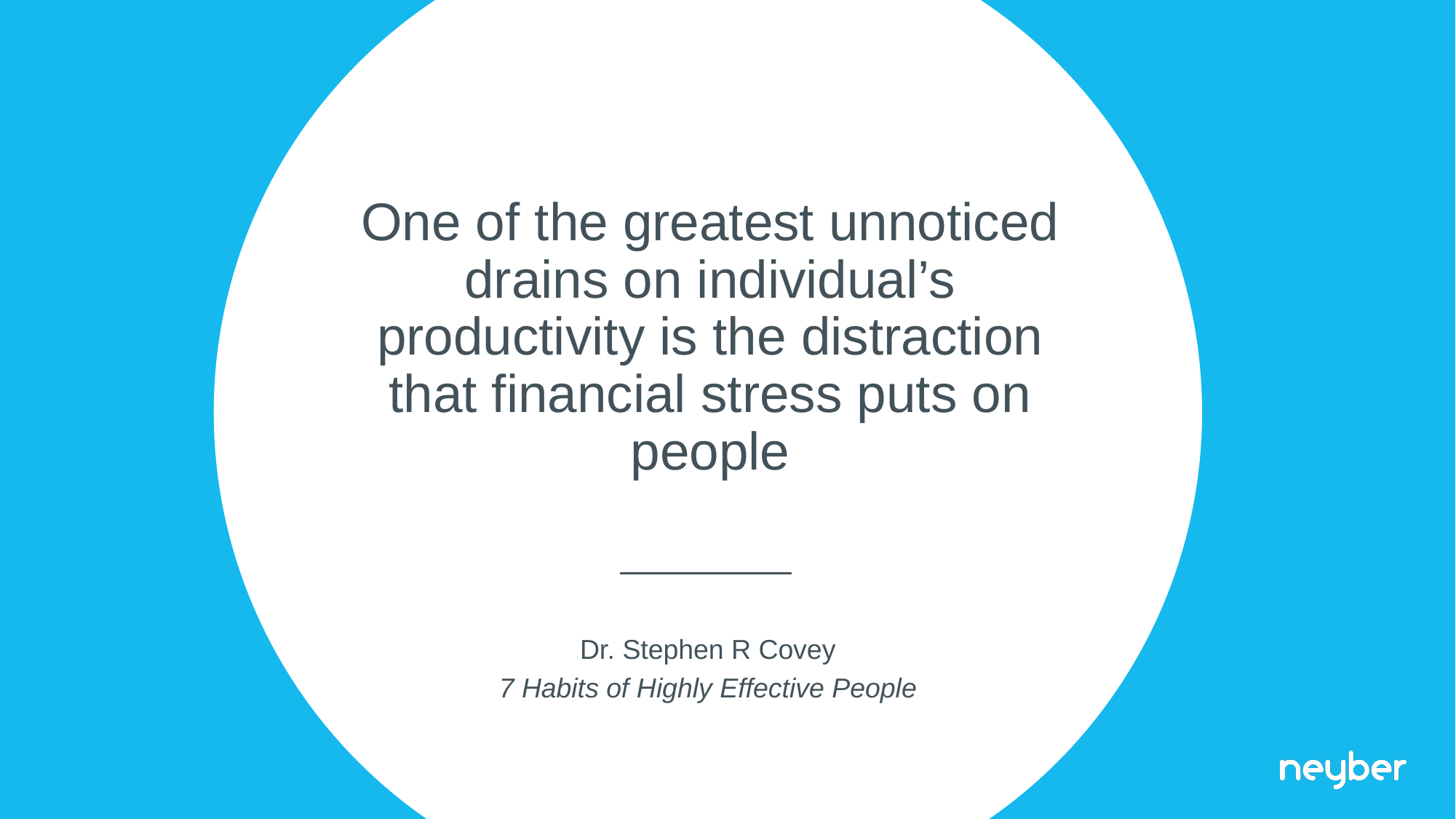

One of the greatest unnoticed drains on individual’s productivity is the distraction that financial stress puts on people
Dr. Stephen R Covey
7 Habits of Highly Effective People